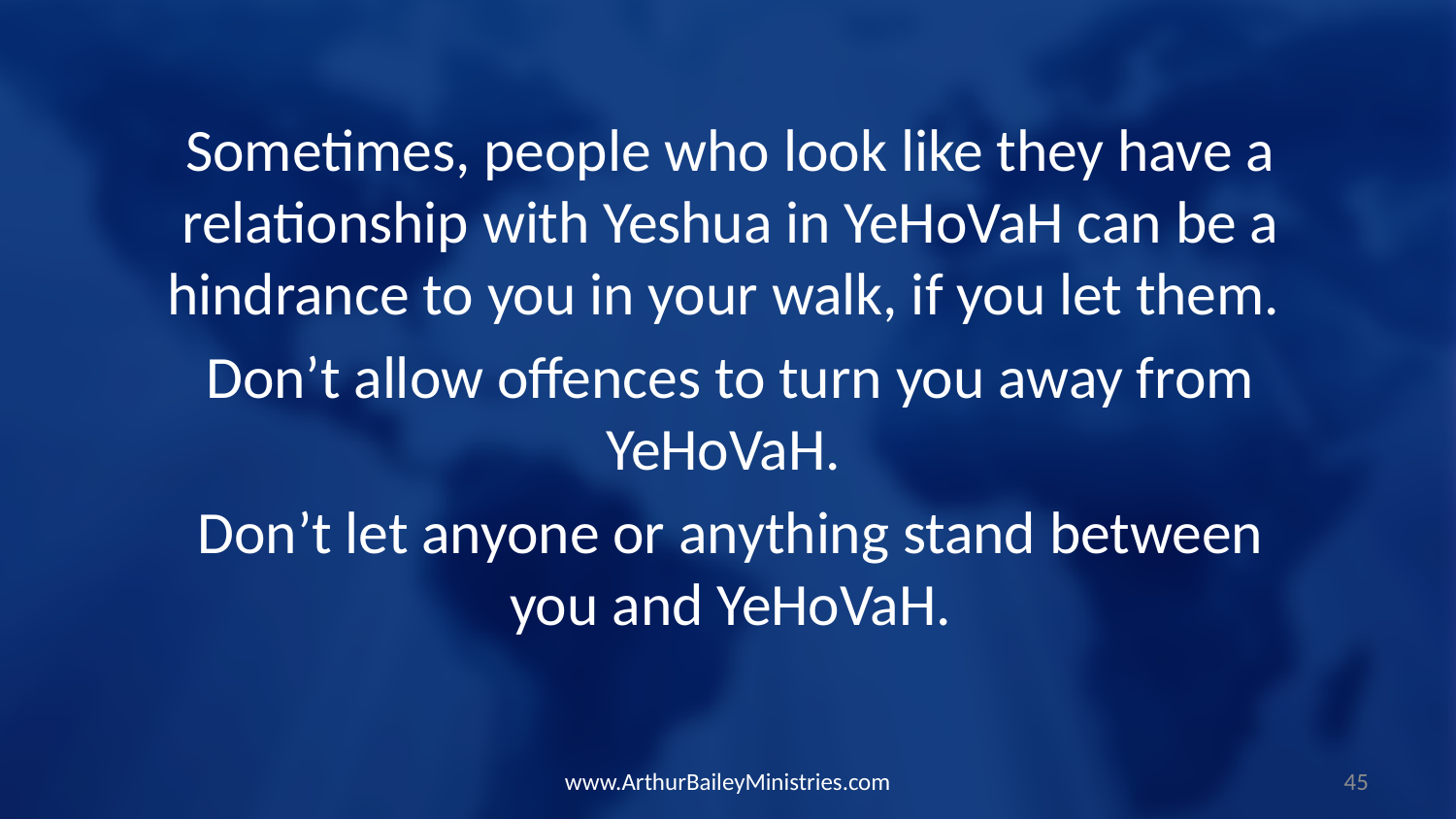

Sometimes, people who look like they have a relationship with Yeshua in YeHoVaH can be a hindrance to you in your walk, if you let them.
Don’t allow offences to turn you away from YeHoVaH.
Don’t let anyone or anything stand between you and YeHoVaH.

www.ArthurBaileyMinistries.com
45